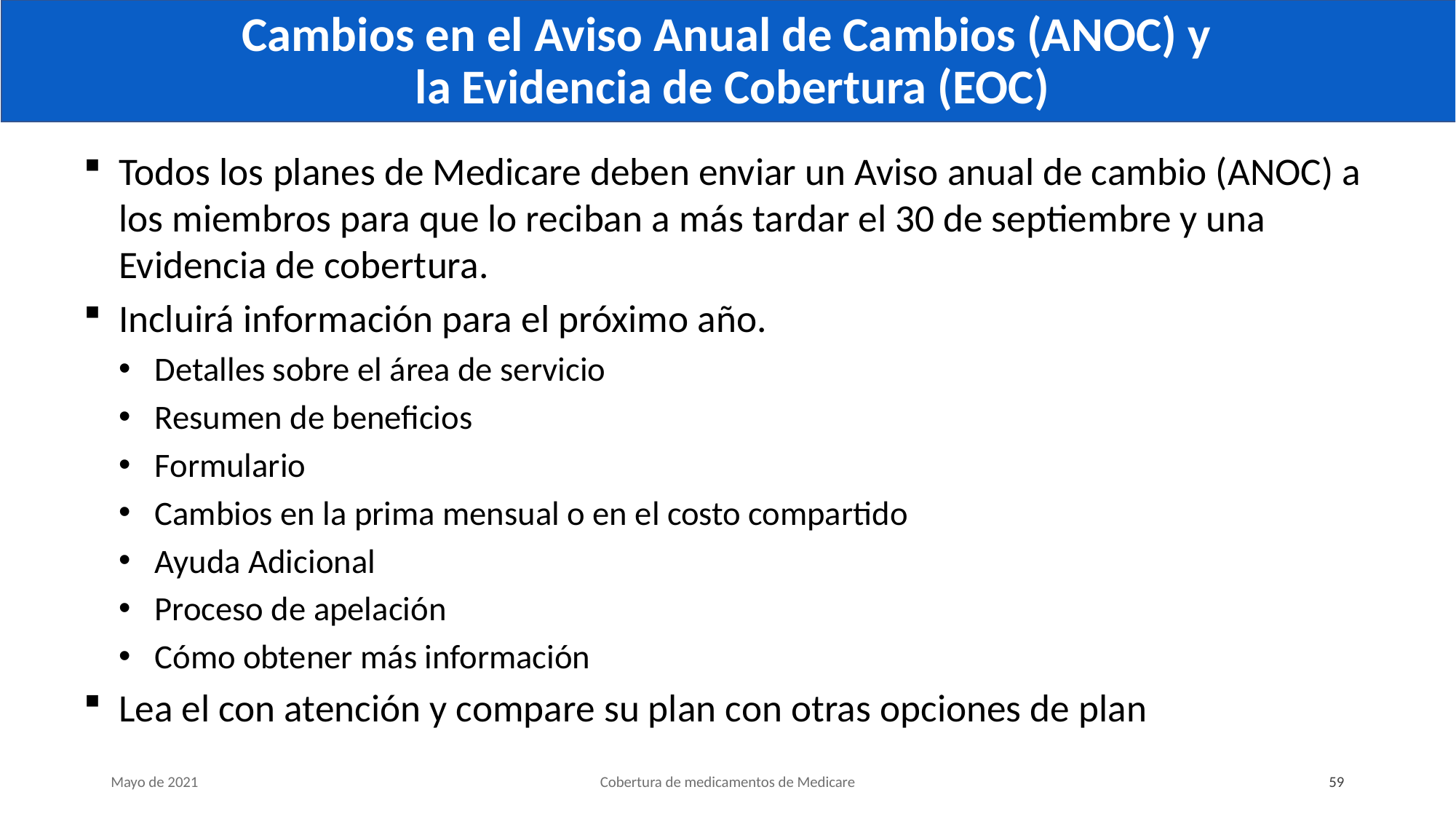

# Cambios en el Aviso Anual de Cambios (ANOC) y la Evidencia de Cobertura (EOC)
Todos los planes de Medicare deben enviar un Aviso anual de cambio (ANOC) a los miembros para que lo reciban a más tardar el 30 de septiembre y una Evidencia de cobertura.
Incluirá información para el próximo año.
Detalles sobre el área de servicio
Resumen de beneficios
Formulario
Cambios en la prima mensual o en el costo compartido
Ayuda Adicional
Proceso de apelación
Cómo obtener más información
Lea el con atención y compare su plan con otras opciones de plan

Mayo de 2021
Cobertura de medicamentos de Medicare